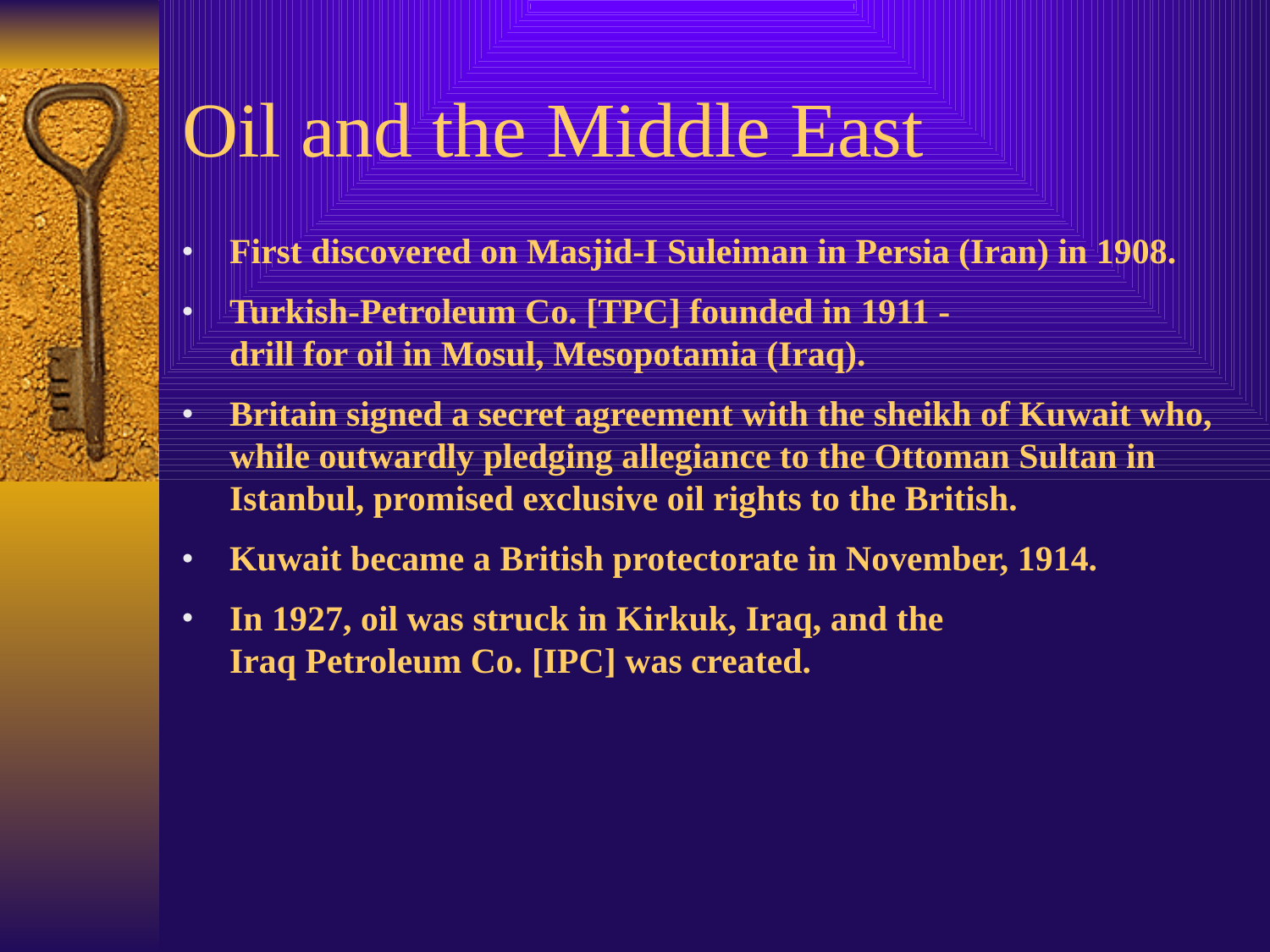

# Oil and the Middle East
First discovered on Masjid-I Suleiman in Persia (Iran) in 1908.
Turkish-Petroleum Co. [TPC] founded in 1911 -
drill for oil in Mosul, Mesopotamia (Iraq).
Britain signed a secret agreement with the sheikh of Kuwait who, while outwardly pledging allegiance to the Ottoman Sultan in Istanbul, promised exclusive oil rights to the British.
Kuwait became a British protectorate in November, 1914.
In 1927, oil was struck in Kirkuk, Iraq, and the
Iraq Petroleum Co. [IPC] was created.